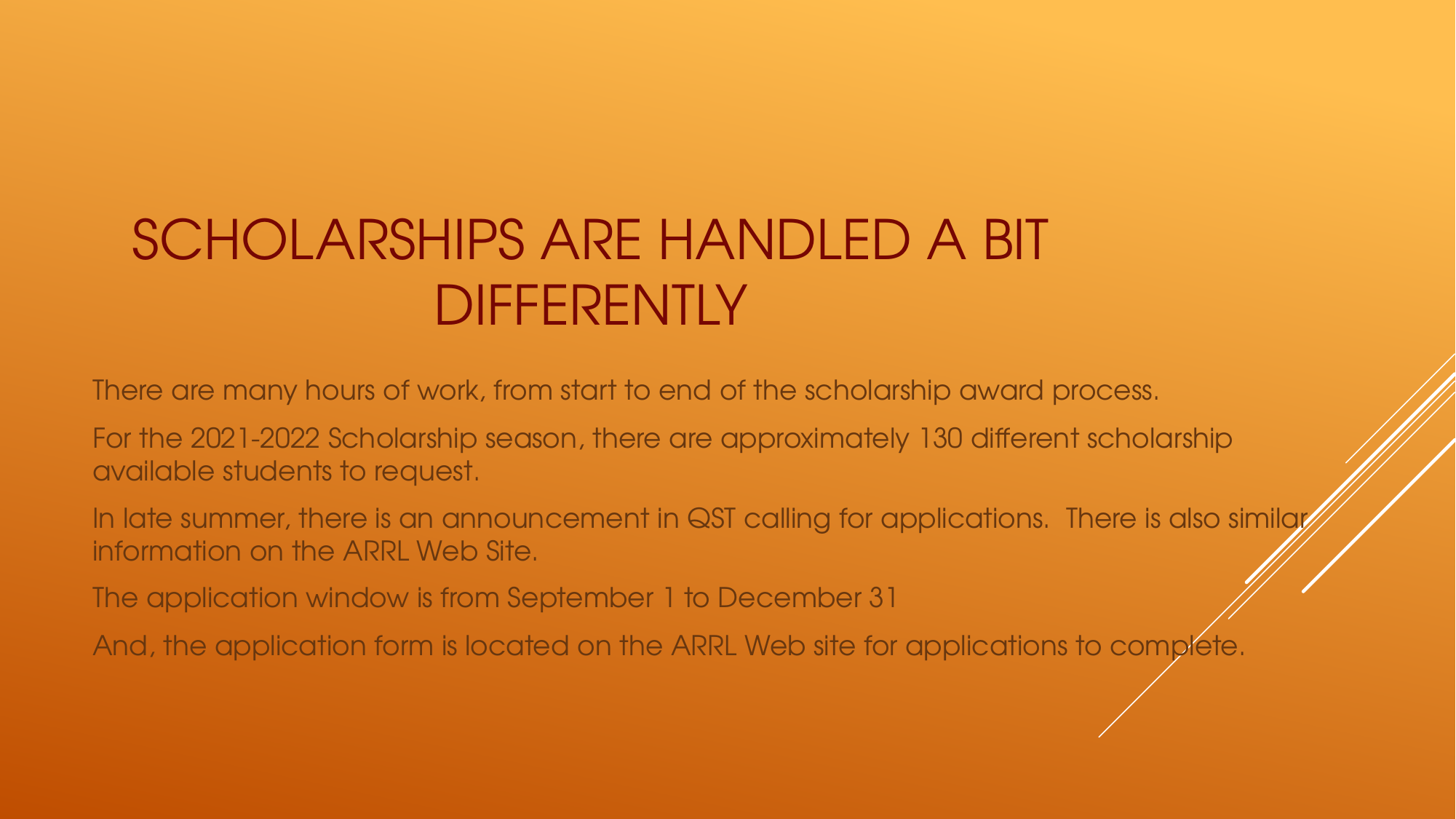

# Scholarships are Handled a bit Differently
There are many hours of work, from start to end of the scholarship award process.
For the 2021-2022 Scholarship season, there are approximately 130 different scholarship available students to request.
In late summer, there is an announcement in QST calling for applications.  There is also similar information on the ARRL Web Site.
The application window is from September 1 to December 31
And, the application form is located on the ARRL Web site for applications to complete.